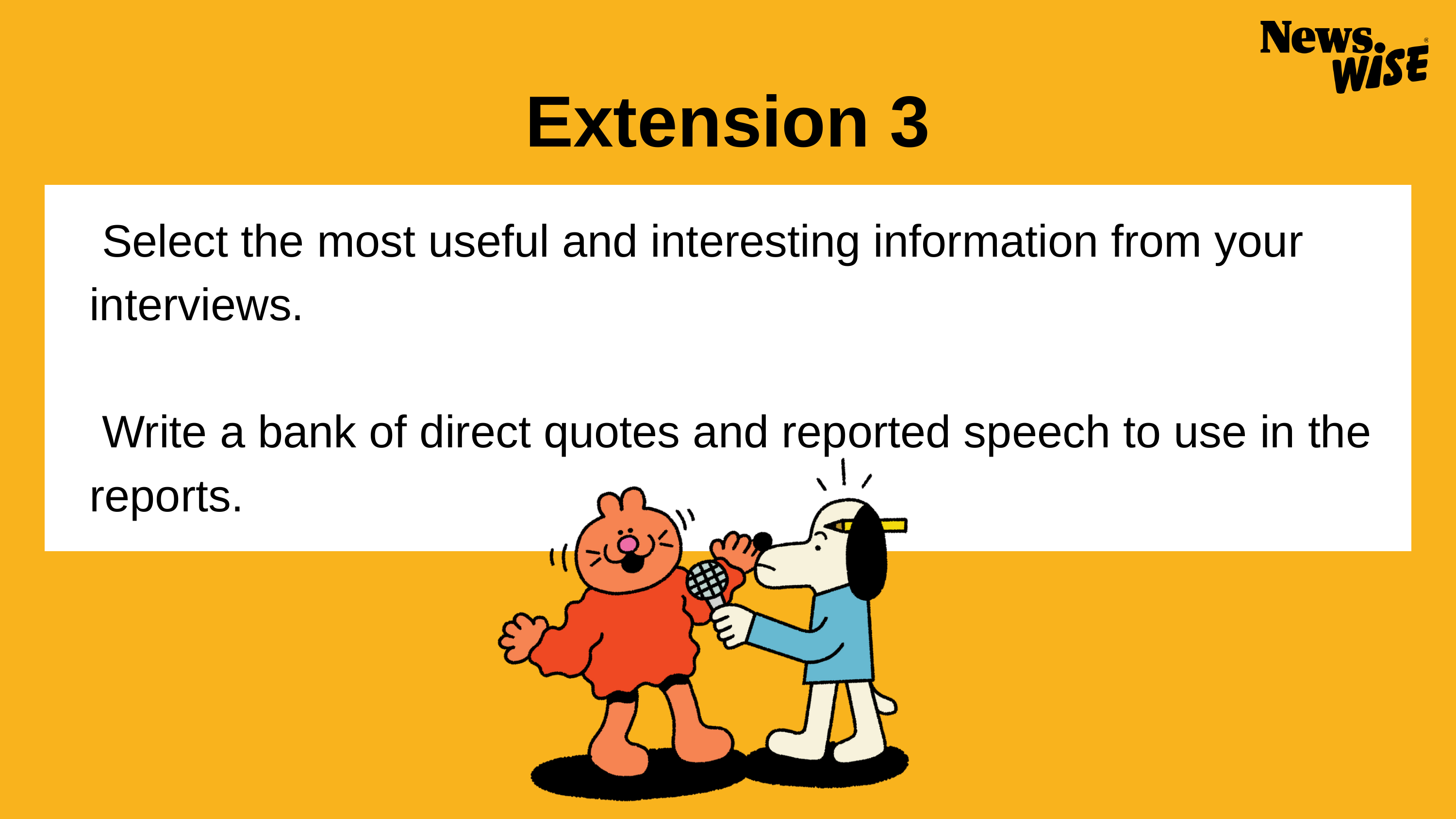

Extension 3

 Select the most useful and interesting information from your interviews.

 Write a bank of direct quotes and reported speech to use in the reports.